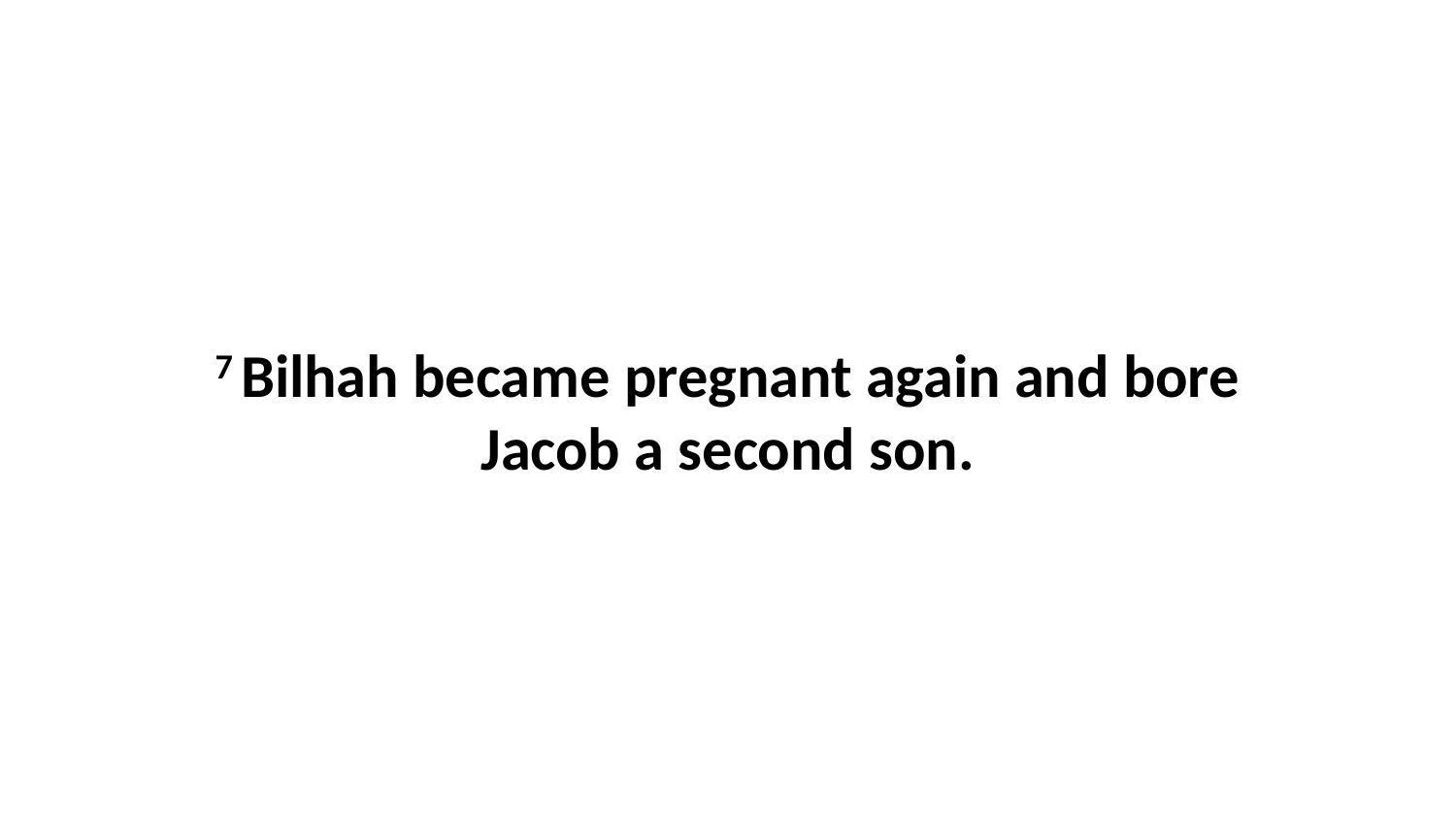

7 Bilhah became pregnant again and bore Jacob a second son.